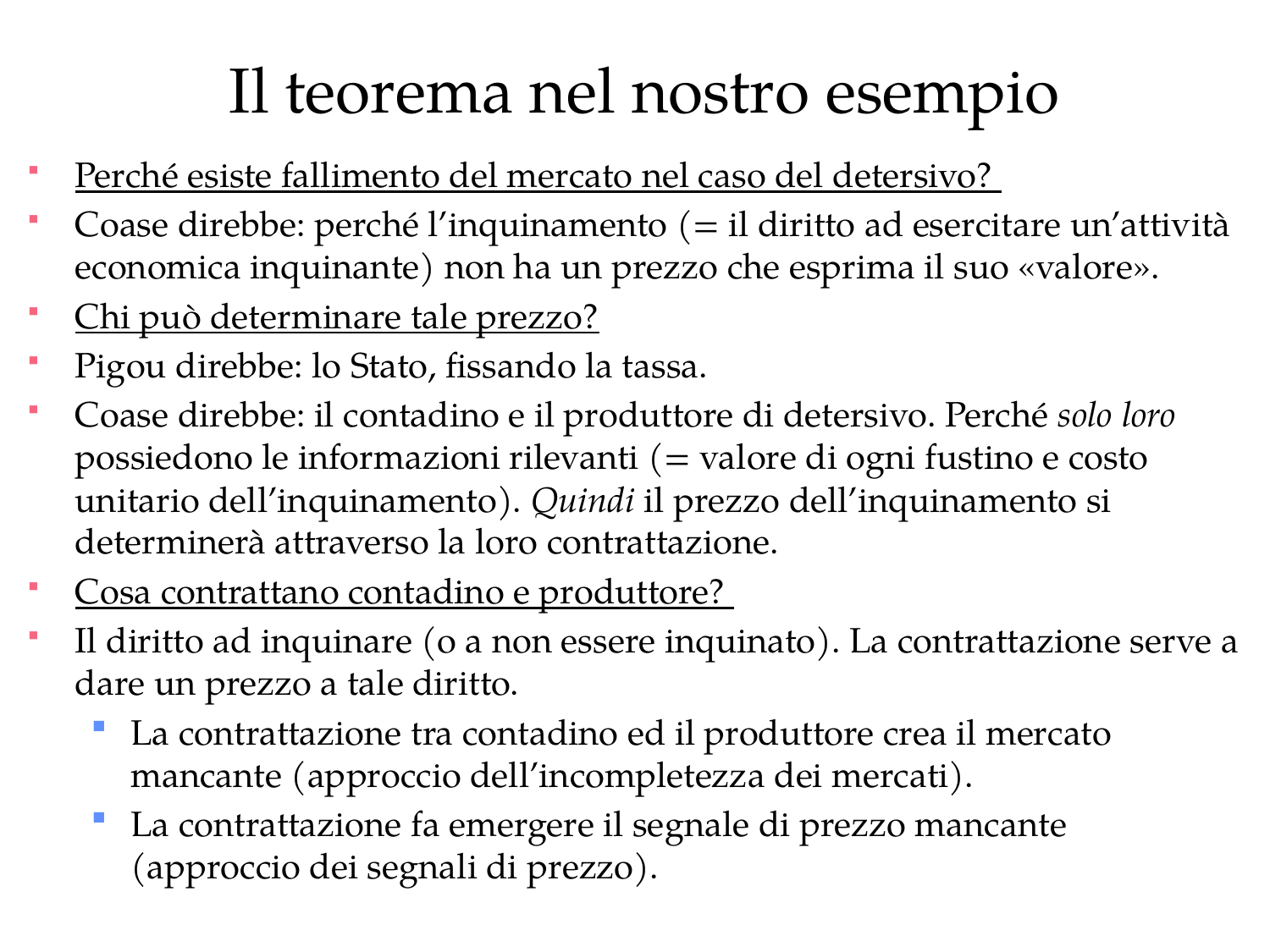

# Il teorema nel nostro esempio
Perché esiste fallimento del mercato nel caso del detersivo?
Coase direbbe: perché l’inquinamento (= il diritto ad esercitare un’attività economica inquinante) non ha un prezzo che esprima il suo «valore».
Chi può determinare tale prezzo?
Pigou direbbe: lo Stato, fissando la tassa.
Coase direbbe: il contadino e il produttore di detersivo. Perché solo loro possiedono le informazioni rilevanti (= valore di ogni fustino e costo unitario dell’inquinamento). Quindi il prezzo dell’inquinamento si determinerà attraverso la loro contrattazione.
Cosa contrattano contadino e produttore?
Il diritto ad inquinare (o a non essere inquinato). La contrattazione serve a dare un prezzo a tale diritto.
La contrattazione tra contadino ed il produttore crea il mercato mancante (approccio dell’incompletezza dei mercati).
La contrattazione fa emergere il segnale di prezzo mancante (approccio dei segnali di prezzo).